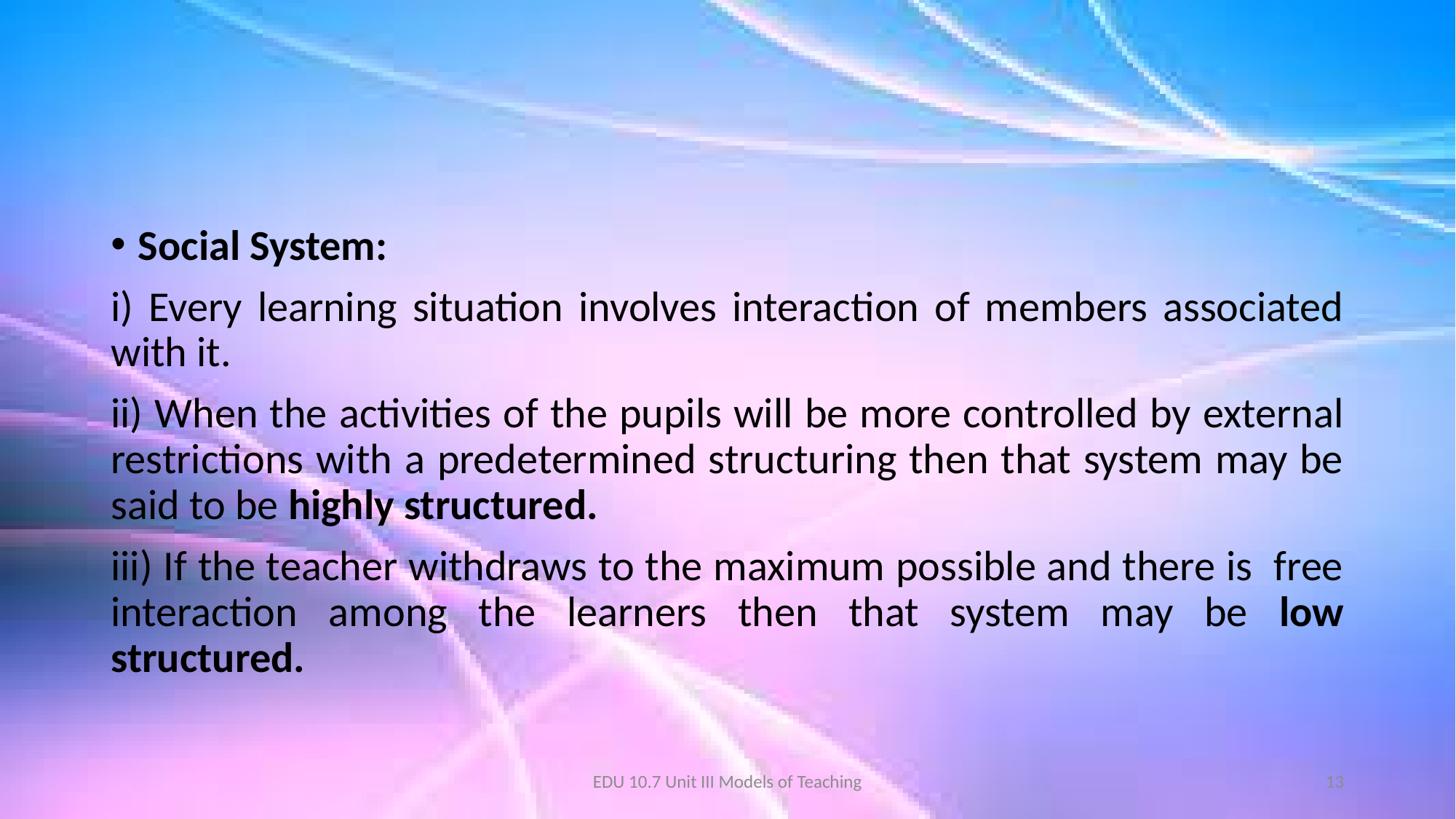

Social System:
i) Every learning situation involves interaction of members associated with it.
ii) When the activities of the pupils will be more controlled by external restrictions with a predetermined structuring then that system may be said to be highly structured.
iii) If the teacher withdraws to the maximum possible and there is  free interaction among the learners then that system may be low structured.
EDU 10.7 Unit III Models of Teaching
13